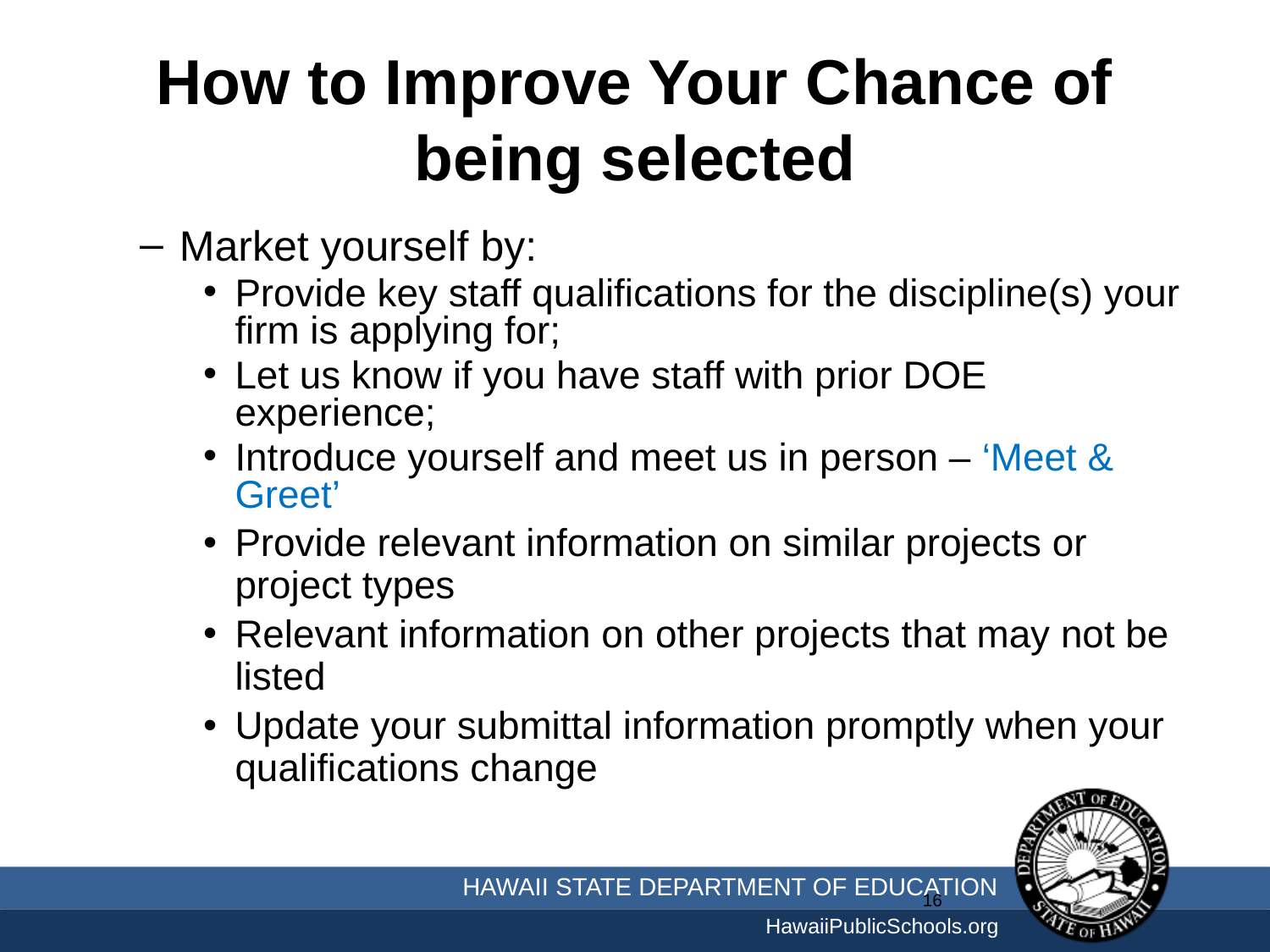

# How to Improve Your Chance of being selected
Market yourself by:
Provide key staff qualifications for the discipline(s) your firm is applying for;
Let us know if you have staff with prior DOE experience;
Introduce yourself and meet us in person – ‘Meet & Greet’
Provide relevant information on similar projects or project types
Relevant information on other projects that may not be listed
Update your submittal information promptly when your qualifications change

16